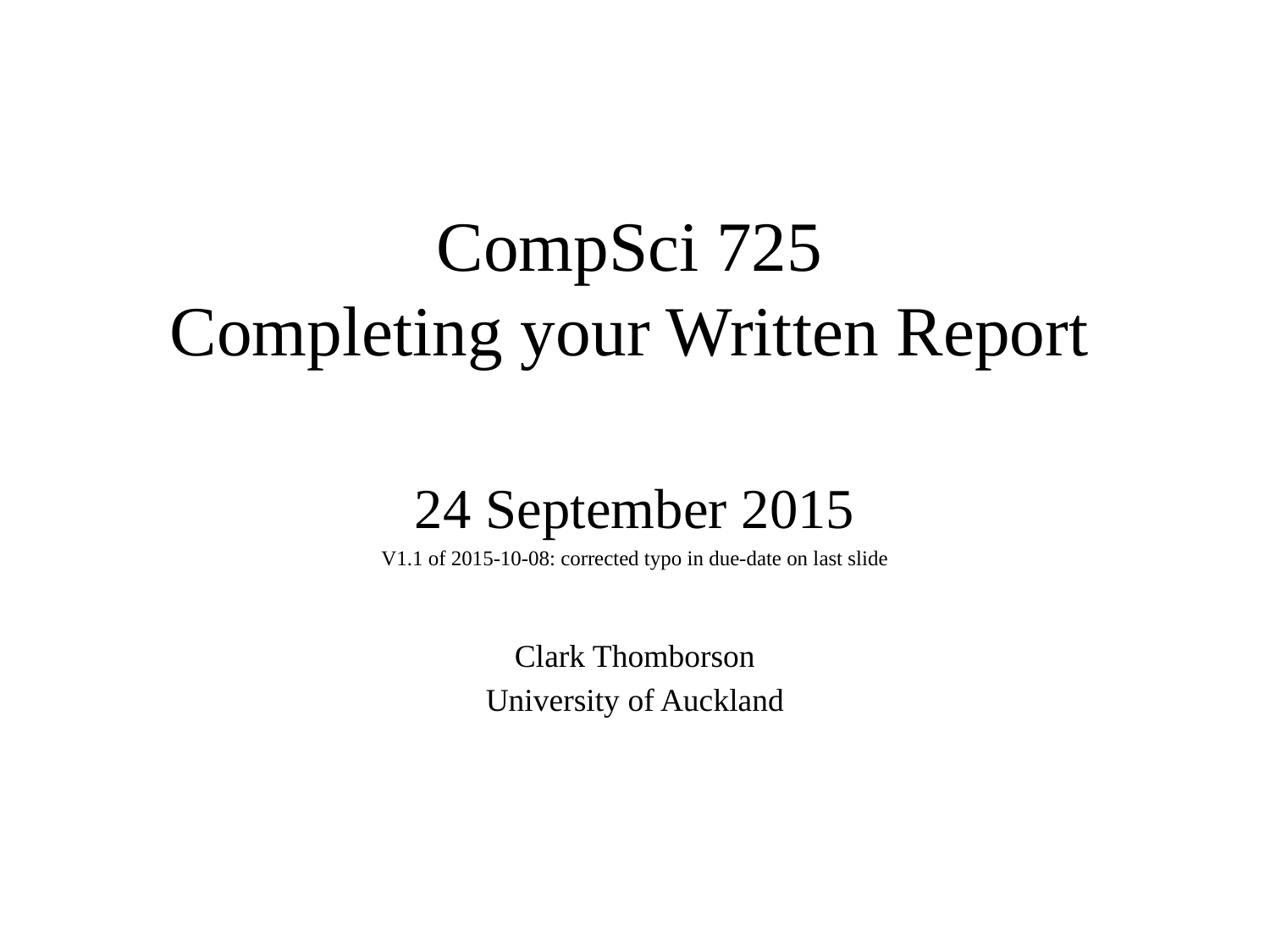

# CompSci 725 Completing your Written Report
24 September 2015
V1.1 of 2015-10-08: corrected typo in due-date on last slide

Clark Thomborson
University of Auckland